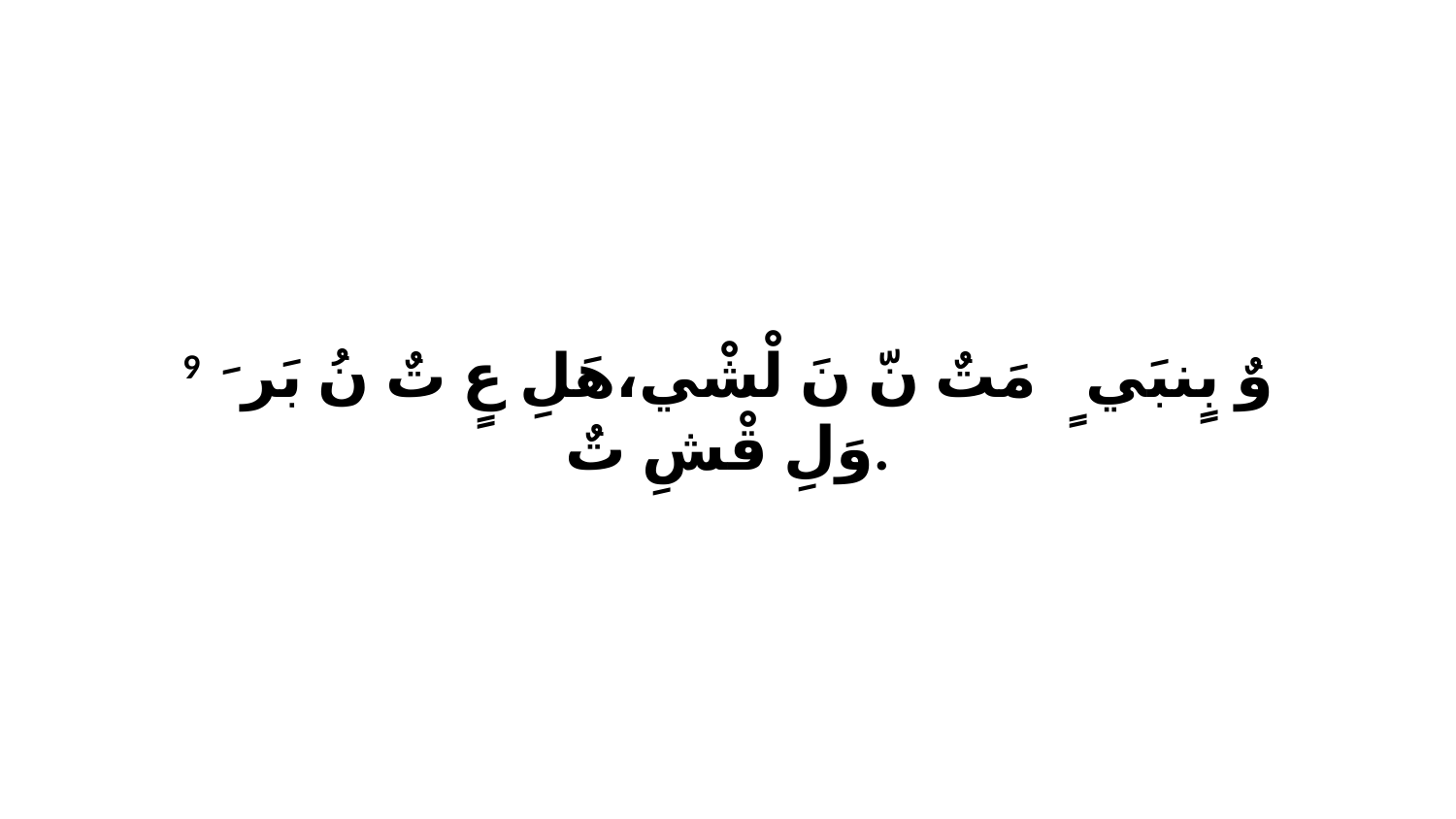

9 وٌ بٍنبَيٍ ﭑ مَتٌ نّ نَ لْشْي،هَلِ عٍ تٌ نُ بَرَ ﭑ وَلِ قْشِ تٌ.